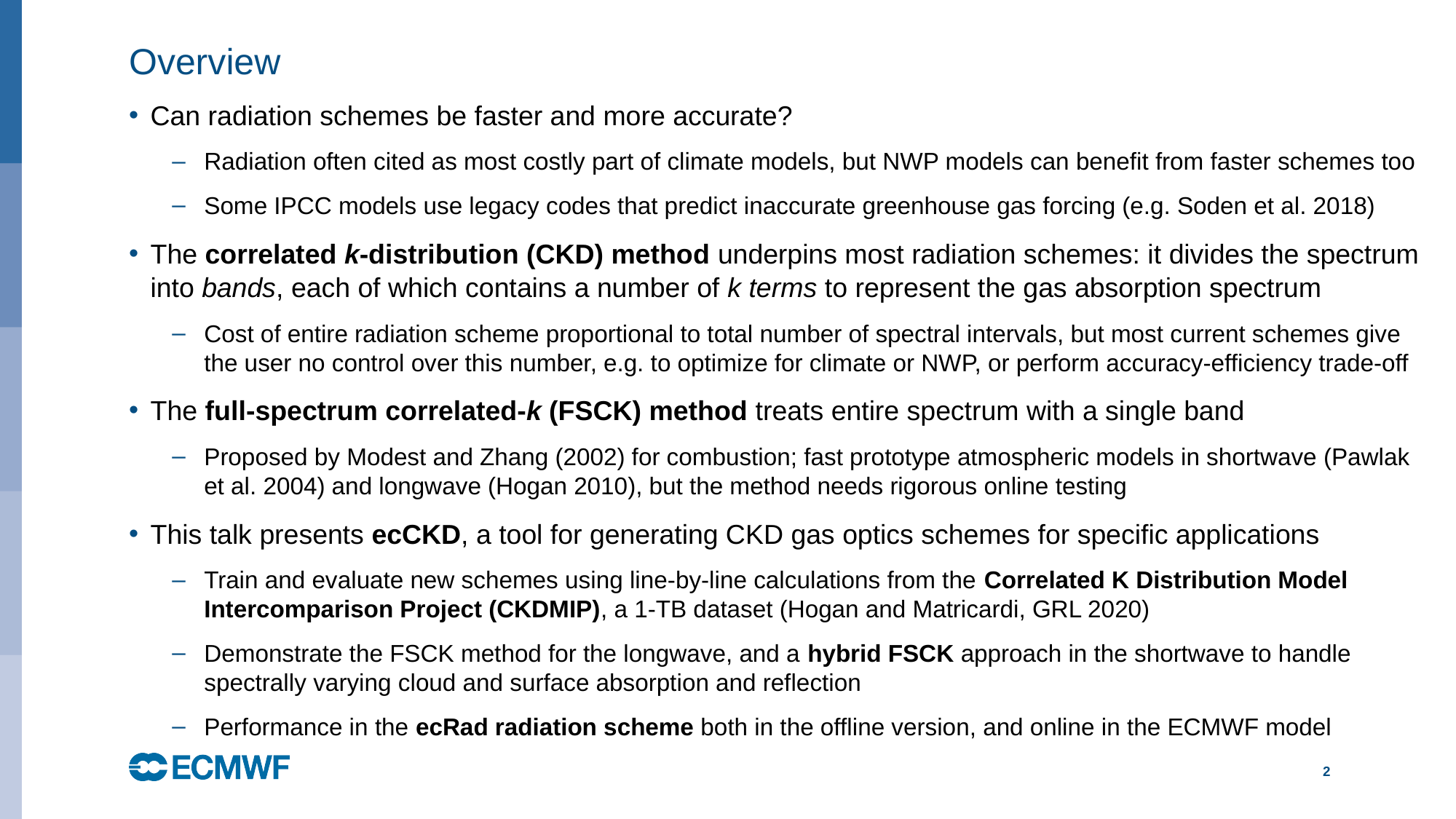

# Overview
Can radiation schemes be faster and more accurate?
Radiation often cited as most costly part of climate models, but NWP models can benefit from faster schemes too
Some IPCC models use legacy codes that predict inaccurate greenhouse gas forcing (e.g. Soden et al. 2018)
The correlated k-distribution (CKD) method underpins most radiation schemes: it divides the spectrum into bands, each of which contains a number of k terms to represent the gas absorption spectrum
Cost of entire radiation scheme proportional to total number of spectral intervals, but most current schemes give the user no control over this number, e.g. to optimize for climate or NWP, or perform accuracy-efficiency trade-off
The full-spectrum correlated-k (FSCK) method treats entire spectrum with a single band
Proposed by Modest and Zhang (2002) for combustion; fast prototype atmospheric models in shortwave (Pawlak et al. 2004) and longwave (Hogan 2010), but the method needs rigorous online testing
This talk presents ecCKD, a tool for generating CKD gas optics schemes for specific applications
Train and evaluate new schemes using line-by-line calculations from the Correlated K Distribution Model Intercomparison Project (CKDMIP), a 1-TB dataset (Hogan and Matricardi, GRL 2020)
Demonstrate the FSCK method for the longwave, and a hybrid FSCK approach in the shortwave to handle spectrally varying cloud and surface absorption and reflection
Performance in the ecRad radiation scheme both in the offline version, and online in the ECMWF model
2